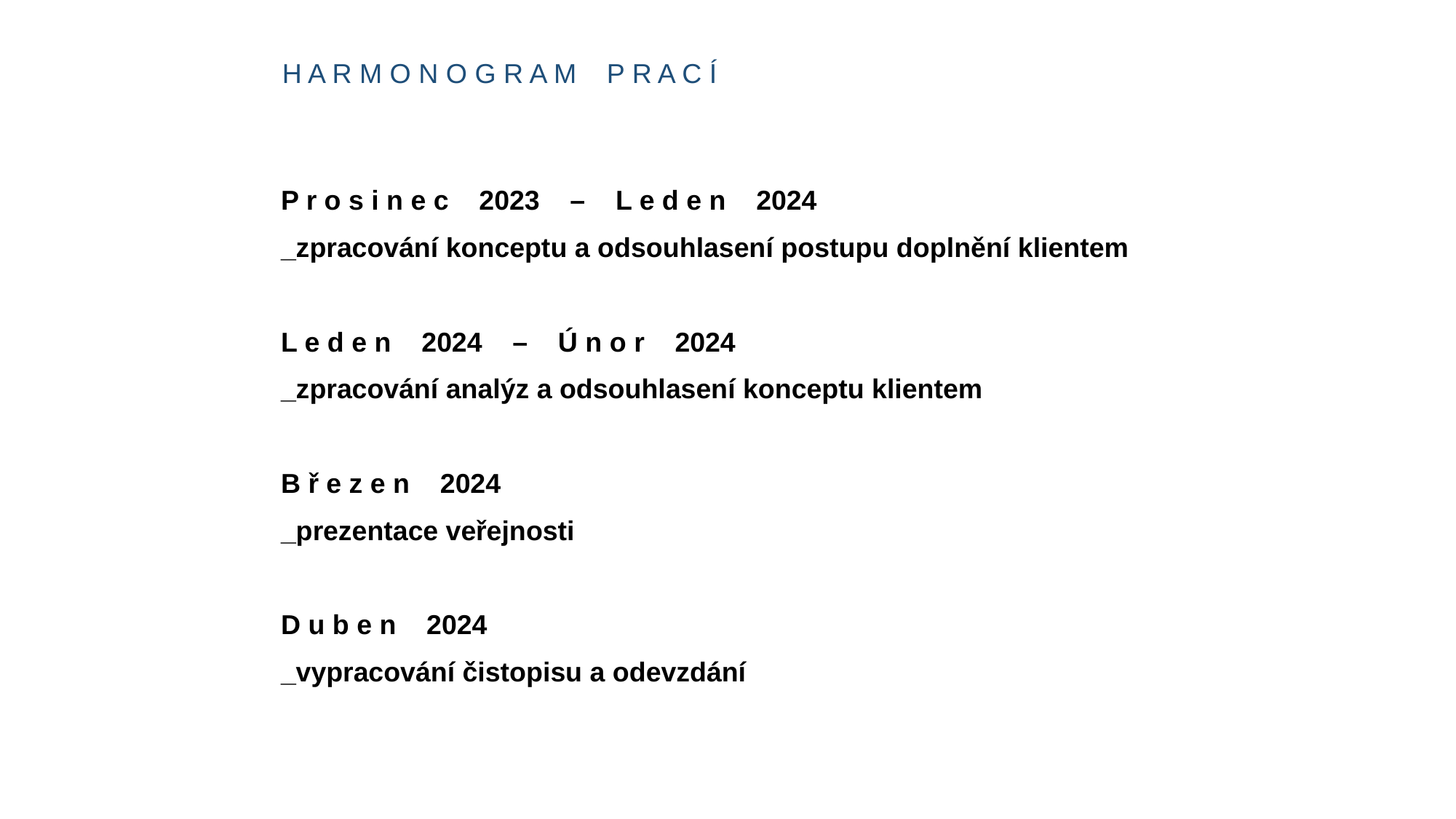

H A R M O N O G R A M    P R A C Í
P r o s i n e c    2023    –    L e d e n    2024
_zpracování konceptu a odsouhlasení postupu doplnění klientem

L e d e n    2024    –    Ú n o r    2024
_zpracování analýz a odsouhlasení konceptu klientem

B ř e z e n    2024
_prezentace veřejnosti

D u b e n    2024
_vypracování čistopisu a odevzdání